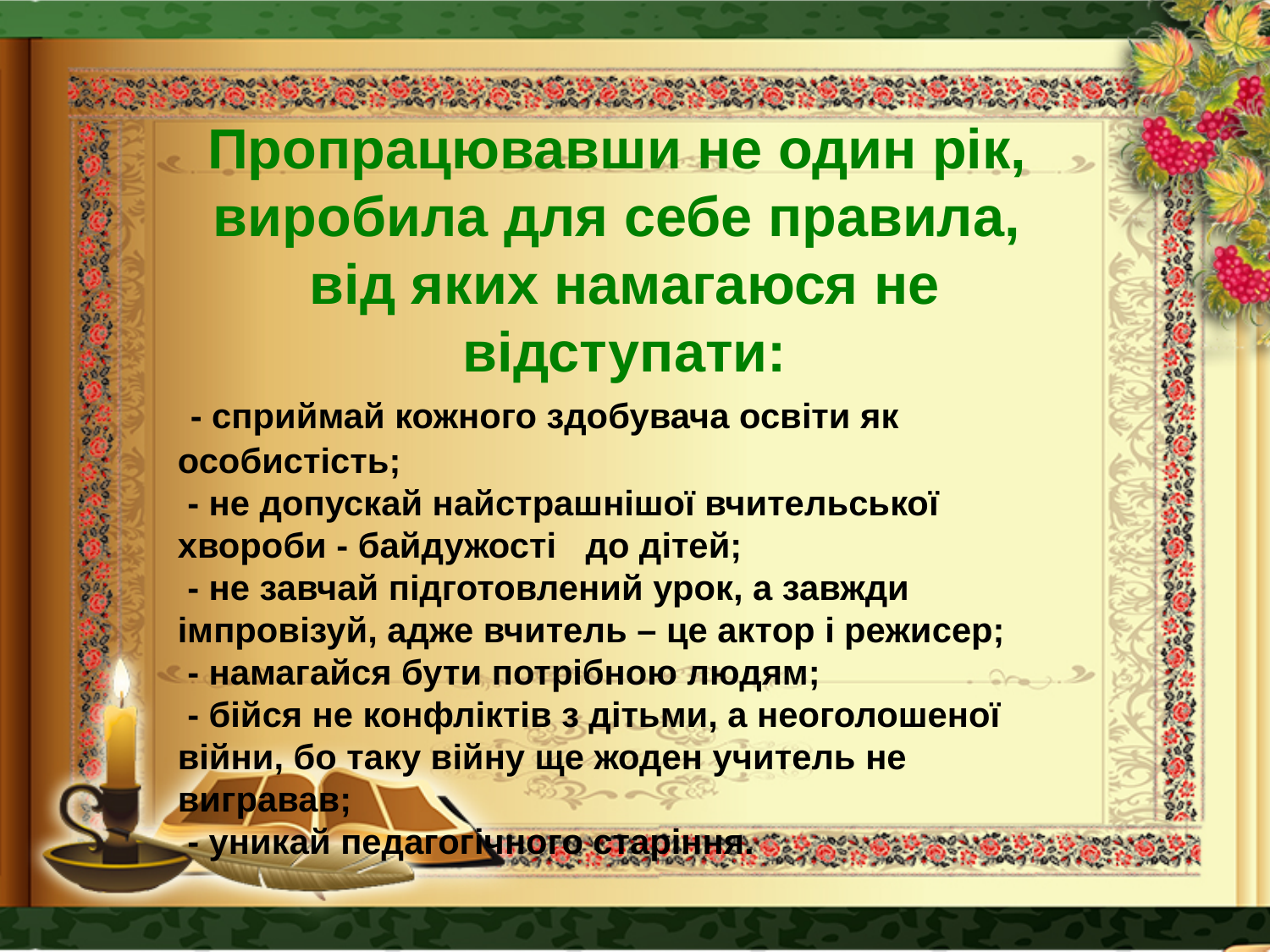

Пропрацювавши не один рік,
виробила для себе правила,
від яких намагаюся не відступати:
 - сприймай кожного здобувача освіти як особистість;
 - не допускай найстрашнішої вчительської хвороби - байдужості   до дітей;
 - не завчай підготовлений урок, а завжди імпровізуй, адже вчитель – це актор і режисер;
 - намагайся бути потрібною людям;
 - бійся не конфліктів з дітьми, а неоголошеної війни, бо таку війну ще жоден учитель не вигравав;
 - уникай педагогічного старіння.